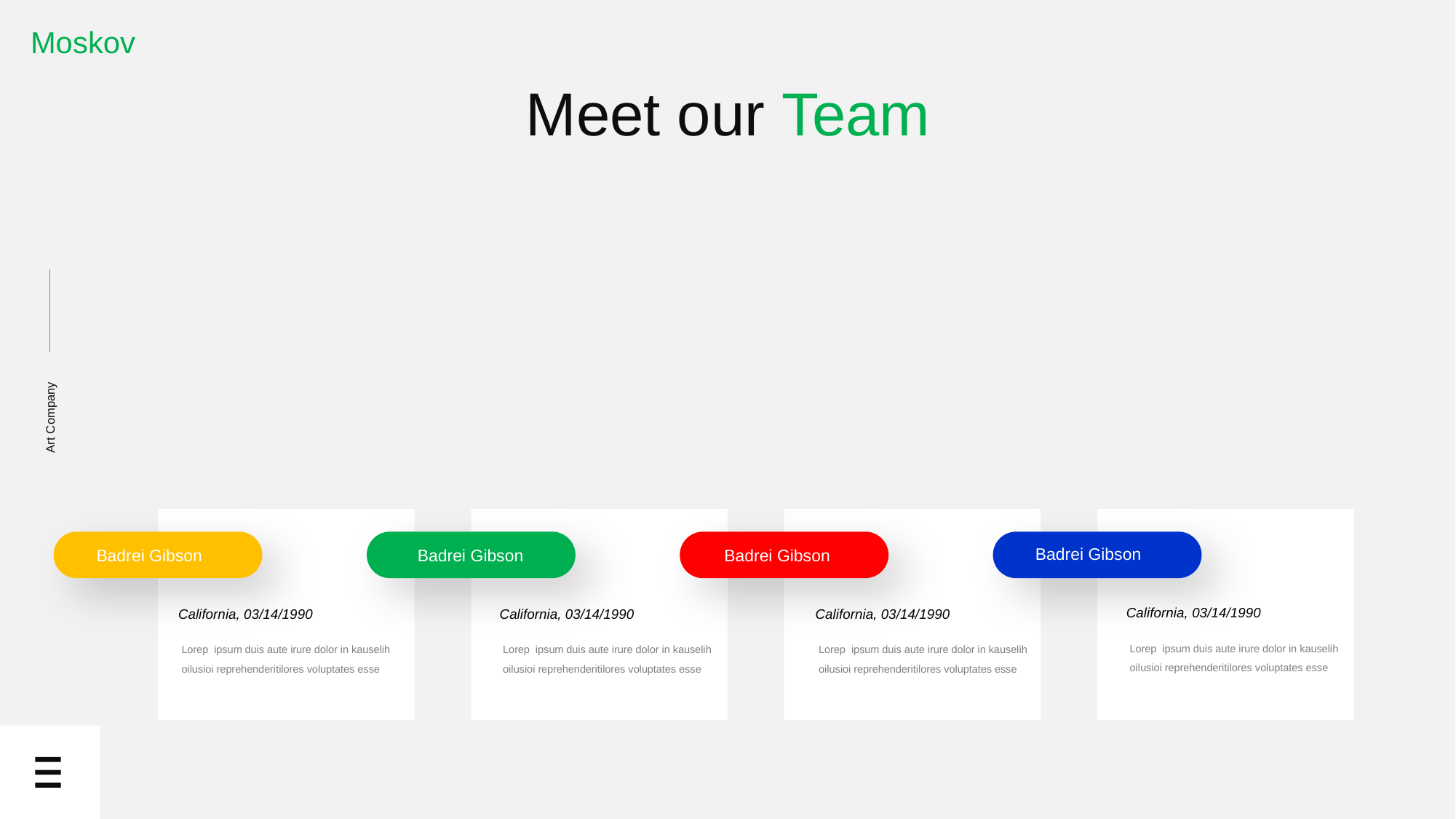

Moskov
Meet our Team

Art Company
Badrei Gibson
Badrei Gibson
Badrei Gibson
Badrei Gibson
California, 03/14/1990
California, 03/14/1990
California, 03/14/1990
California, 03/14/1990
Lorep  ipsum duis aute irure dolor in kauselih oilusioi reprehenderitilores voluptates esse
Lorep  ipsum duis aute irure dolor in kauselih oilusioi reprehenderitilores voluptates esse
Lorep  ipsum duis aute irure dolor in kauselih oilusioi reprehenderitilores voluptates esse
Lorep  ipsum duis aute irure dolor in kauselih oilusioi reprehenderitilores voluptates esse